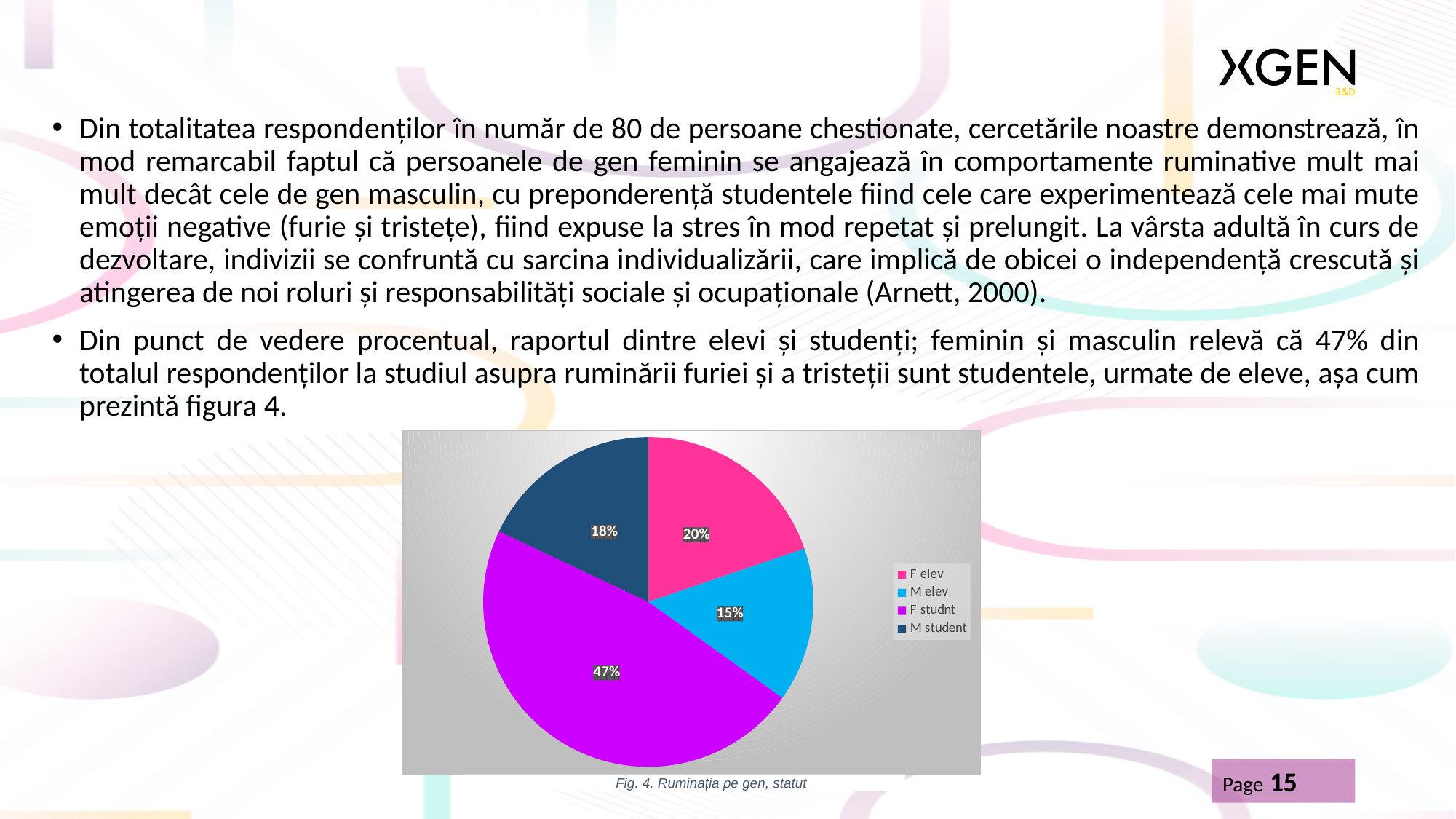

Din totalitatea respondenților în număr de 80 de persoane chestionate, cercetările noastre demonstrează, în mod remarcabil faptul că persoanele de gen feminin se angajează în comportamente ruminative mult mai mult decât cele de gen masculin, cu preponderență studentele fiind cele care experimentează cele mai mute emoții negative (furie și tristețe), fiind expuse la stres în mod repetat și prelungit. La vârsta adultă în curs de dezvoltare, indivizii se confruntă cu sarcina individualizării, care implică de obicei o independență crescută și atingerea de noi roluri și responsabilități sociale și ocupaționale (Arnett, 2000).
Din punct de vedere procentual, raportul dintre elevi și studenți; feminin și masculin relevă că 47% din totalul respondenților la studiul asupra ruminării furiei și a tristeții sunt studentele, urmate de eleve, așa cum prezintă figura 4.

### Chart

| Category |  |
|---|---|
| F elev | 31.894736842105264 |
| M elev | 24.42105263157895 |
| F studnt | 76.05263157894737 |
| M student | 29.0 |
Page 15
Fig. 4. Ruminația pe gen, statut